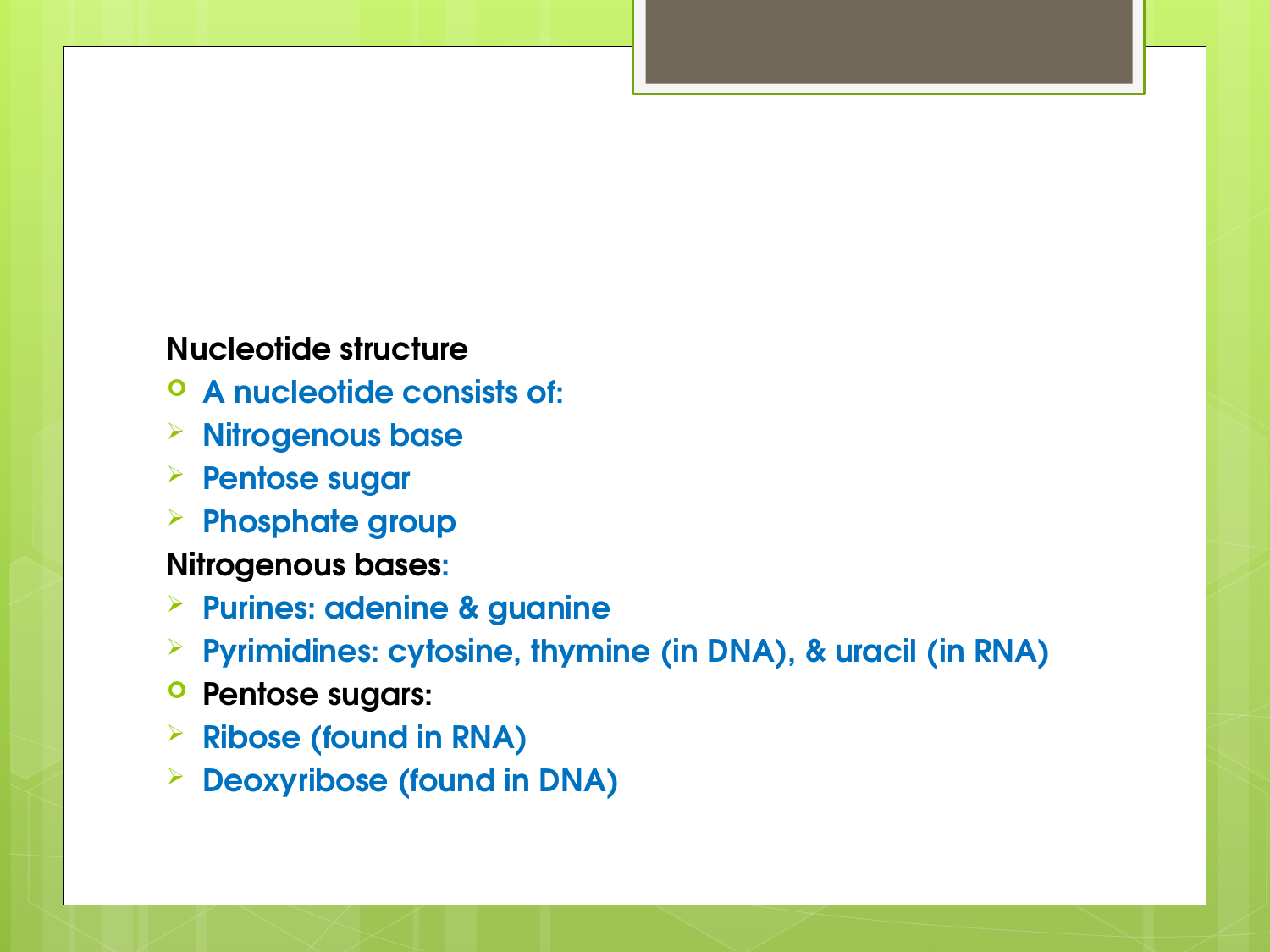

#
Nucleotide structure
A nucleotide consists of:
Nitrogenous base
Pentose sugar
Phosphate group
Nitrogenous bases:
Purines: adenine & guanine
Pyrimidines: cytosine, thymine (in DNA), & uracil (in RNA)
Pentose sugars:
Ribose (found in RNA)
Deoxyribose (found in DNA)